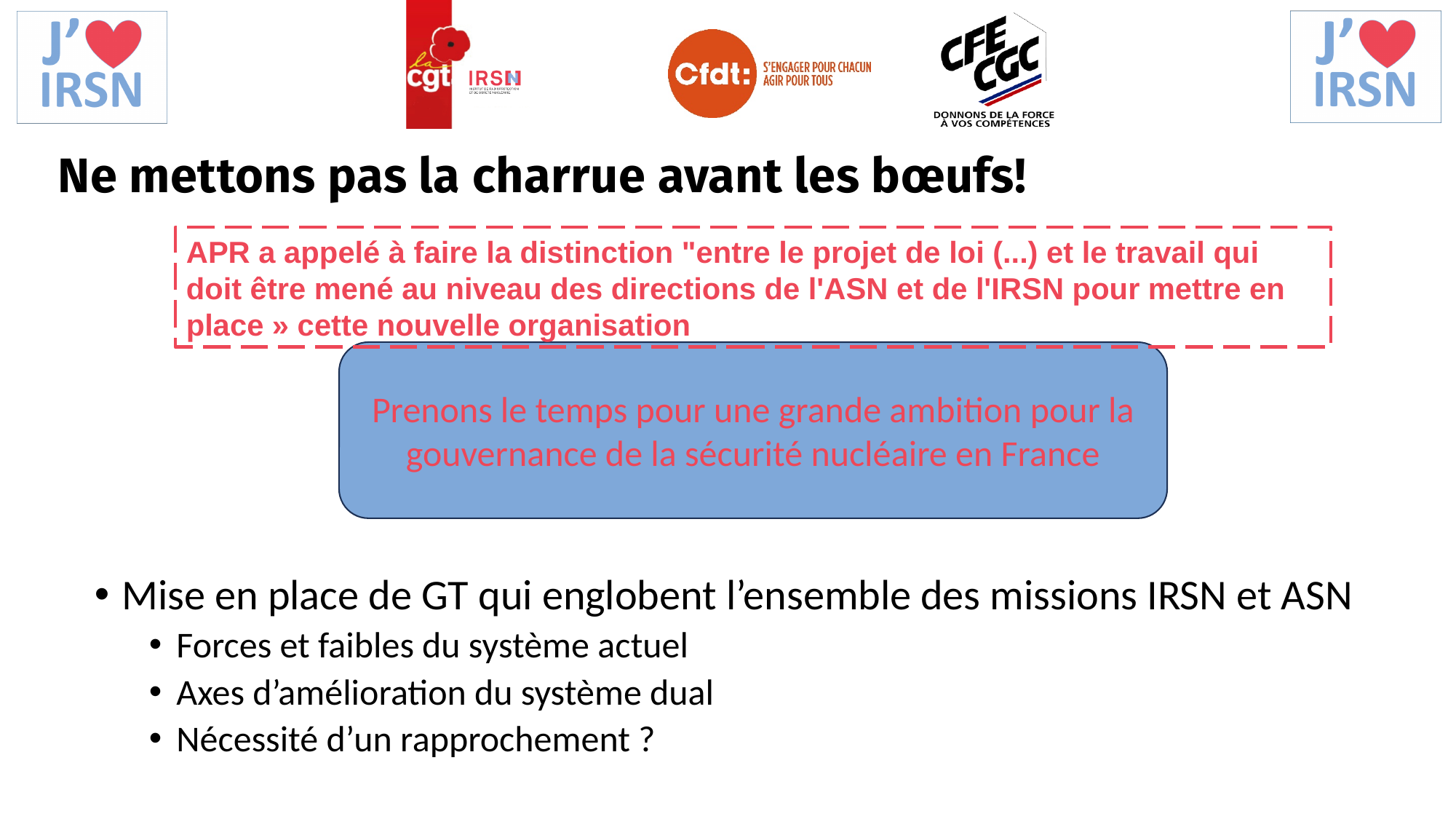

Ne mettons pas la charrue avant les bœufs!
APR a appelé à faire la distinction "entre le projet de loi (...) et le travail qui doit être mené au niveau des directions de l'ASN et de l'IRSN pour mettre en place » cette nouvelle organisation
Prenons le temps pour une grande ambition pour la gouvernance de la sécurité nucléaire en France
Mise en place de GT qui englobent l’ensemble des missions IRSN et ASN
Forces et faibles du système actuel
Axes d’amélioration du système dual
Nécessité d’un rapprochement ?